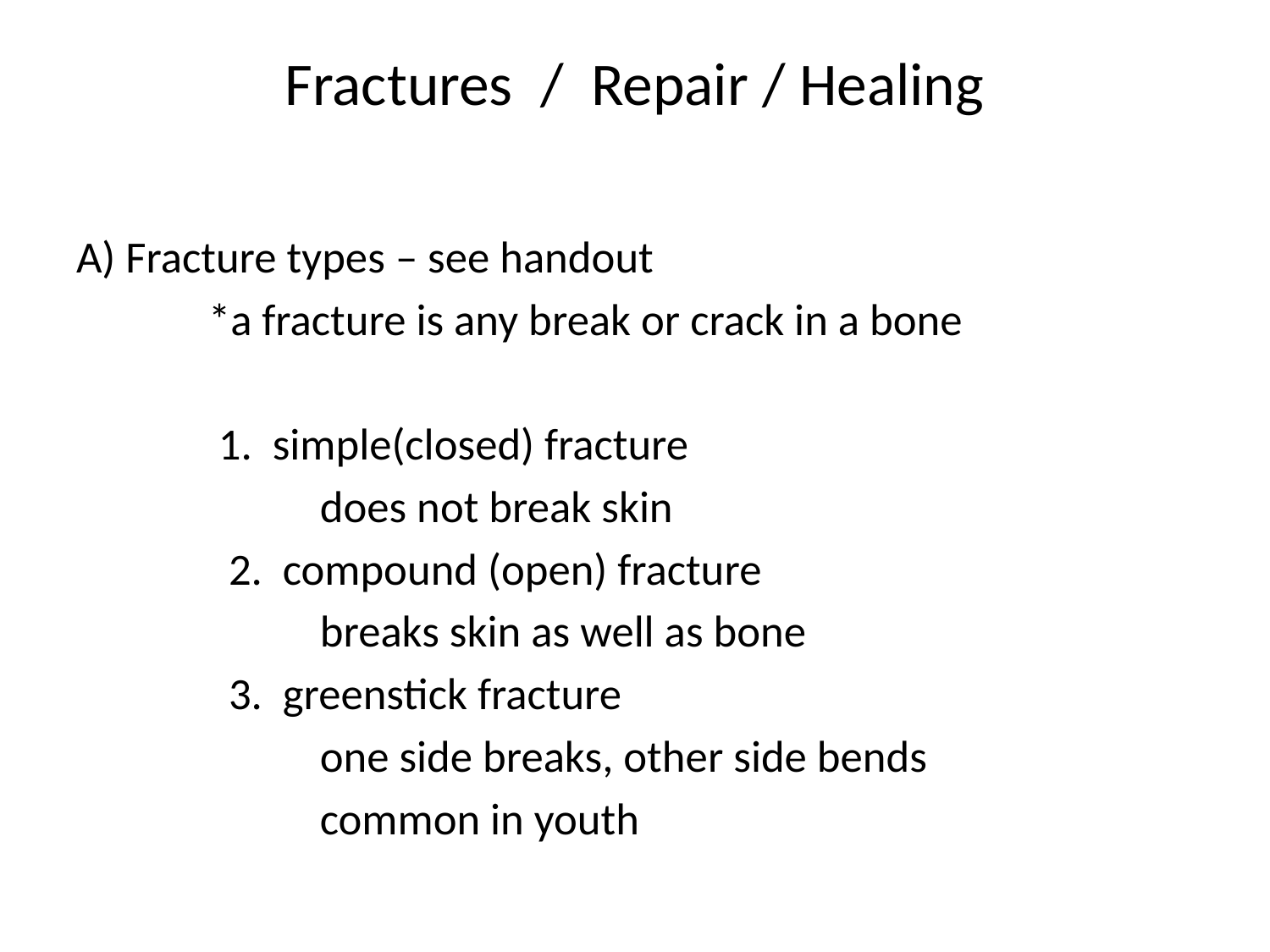

# Fractures  /  Repair / Healing
A) Fracture types – see handout
             *a fracture is any break or crack in a bone

              1.  simple(closed) fracture
                        does not break skin
               2.  compound (open) fracture
                        breaks skin as well as bone
               3.  greenstick fracture
                        one side breaks, other side bends
                        common in youth